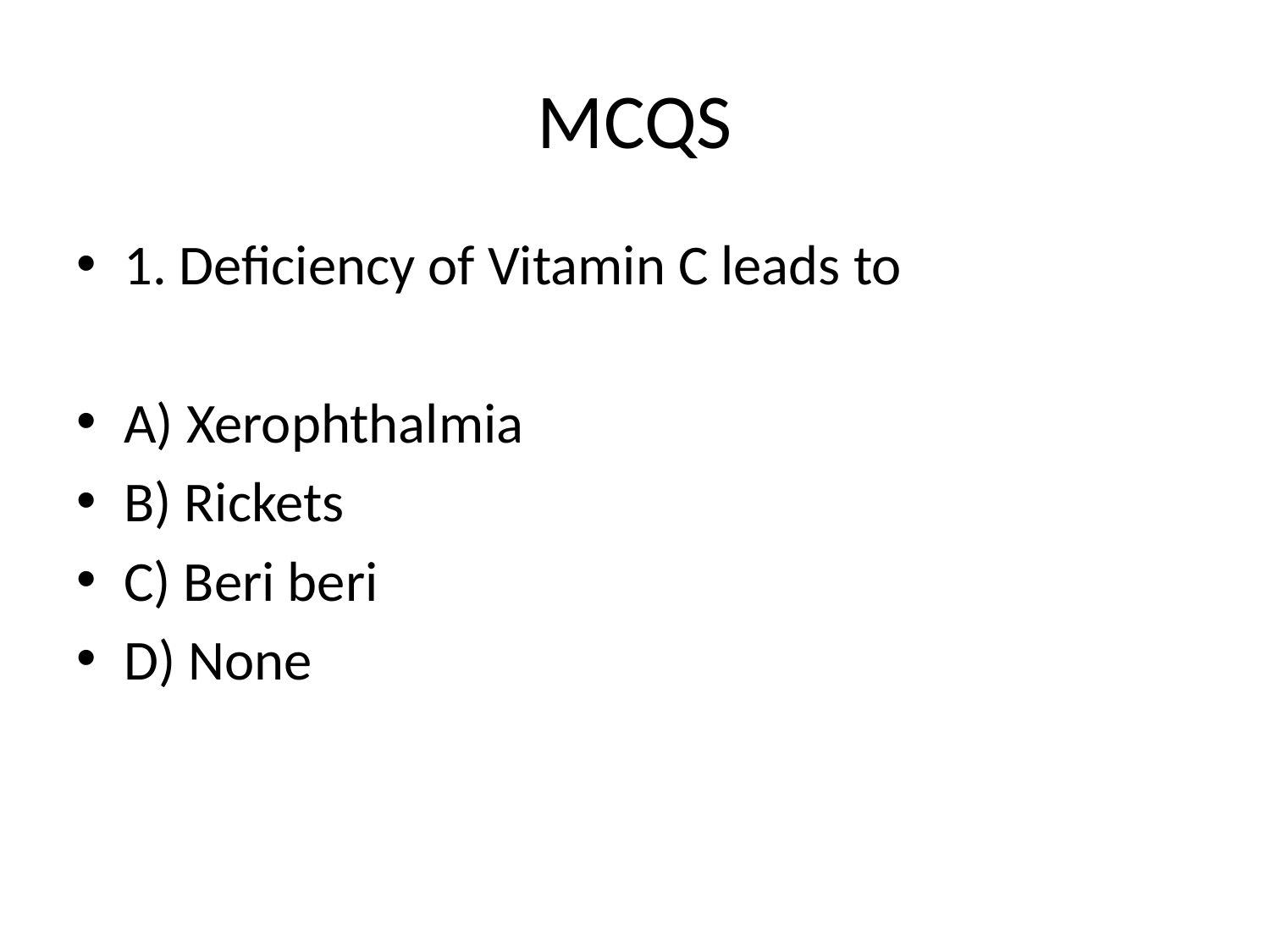

# MCQS
1. Deficiency of Vitamin C leads to

A) Xerophthalmia
B) Rickets
C) Beri beri
D) None